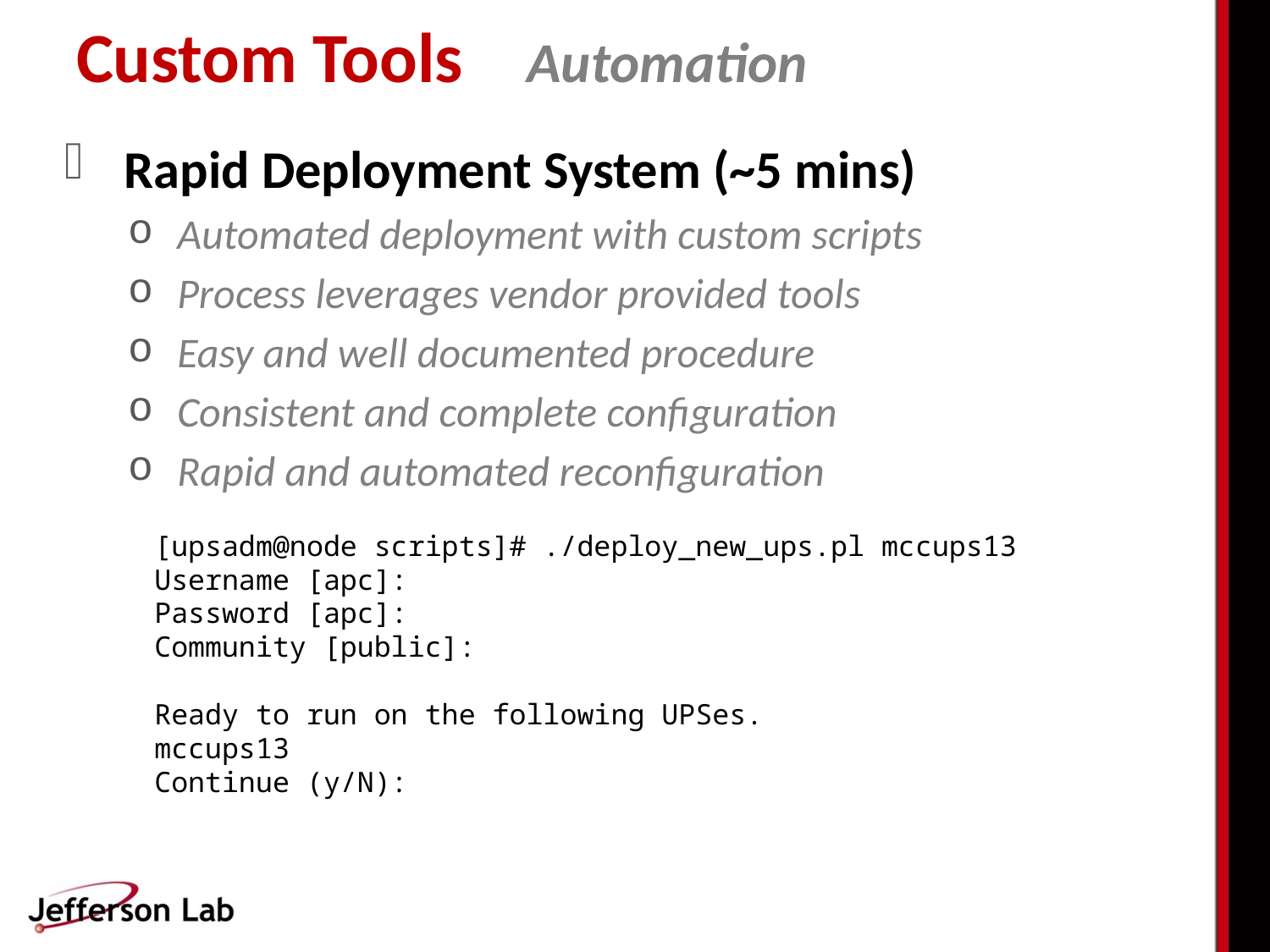

Custom Tools    Automation
 Rapid Deployment System (~5 mins)
 Automated deployment with custom scripts
 Process leverages vendor provided tools
 Easy and well documented procedure
 Consistent and complete configuration
 Rapid and automated reconfiguration

[upsadm@node scripts]# ./deploy_new_ups.pl mccups13
Username [apc]:
Password [apc]:
Community [public]:
Ready to run on the following UPSes.
mccups13
Continue (y/N):